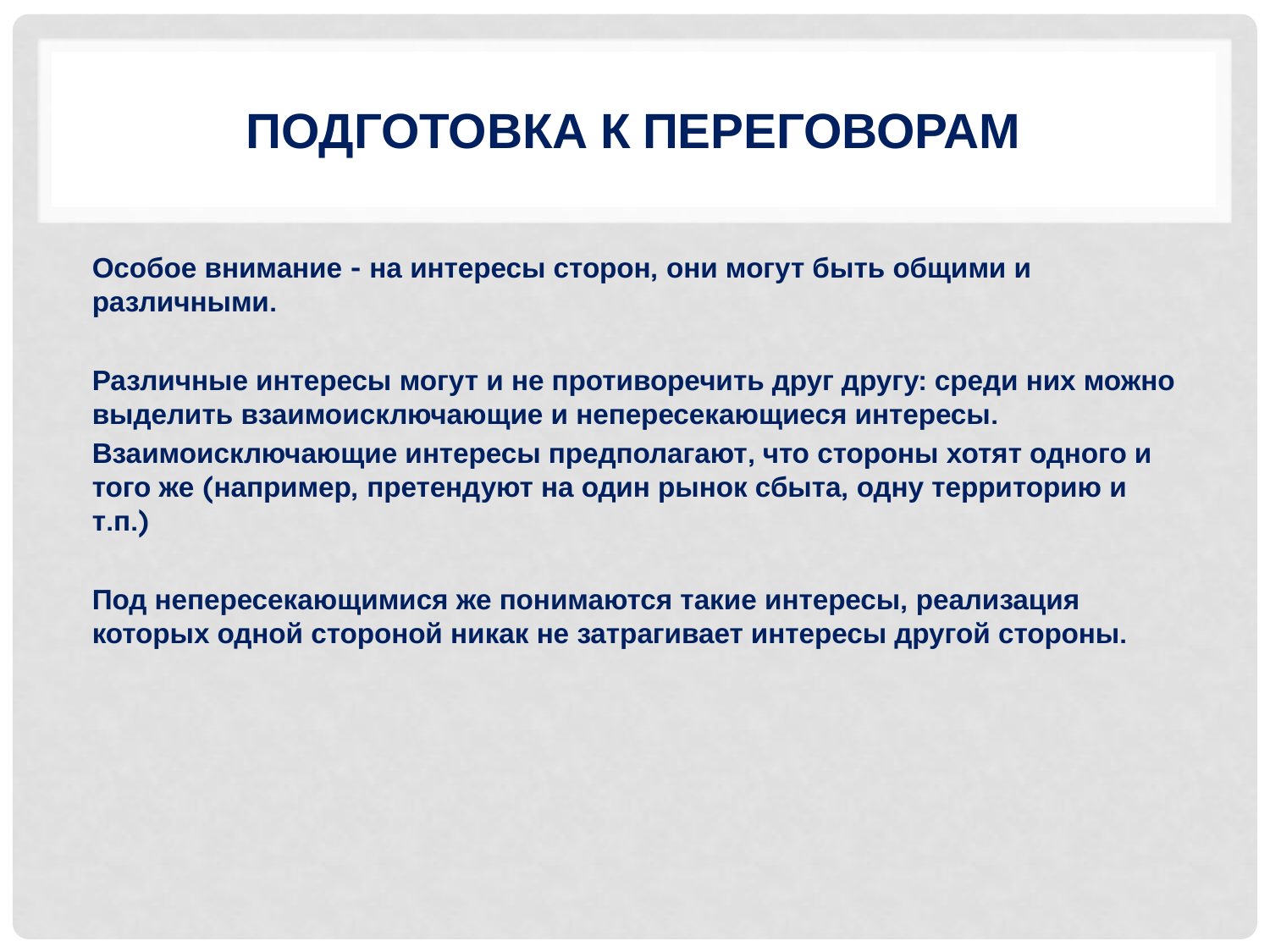

# Подготовка к переговорам
Особое внимание - на интересы сторон, они могут быть общими и различными.

Различные интересы могут и не противоречить друг другу: среди них можно выделить взаимоисключающие и непересекающиеся интересы.
Взаимоисключающие интересы предполагают, что стороны хотят одного и того же (например, претендуют на один рынок сбыта, одну территорию и т.п.)

Под непересекающимися же понимаются такие интересы, реализация которых одной стороной никак не затрагивает интересы другой стороны.